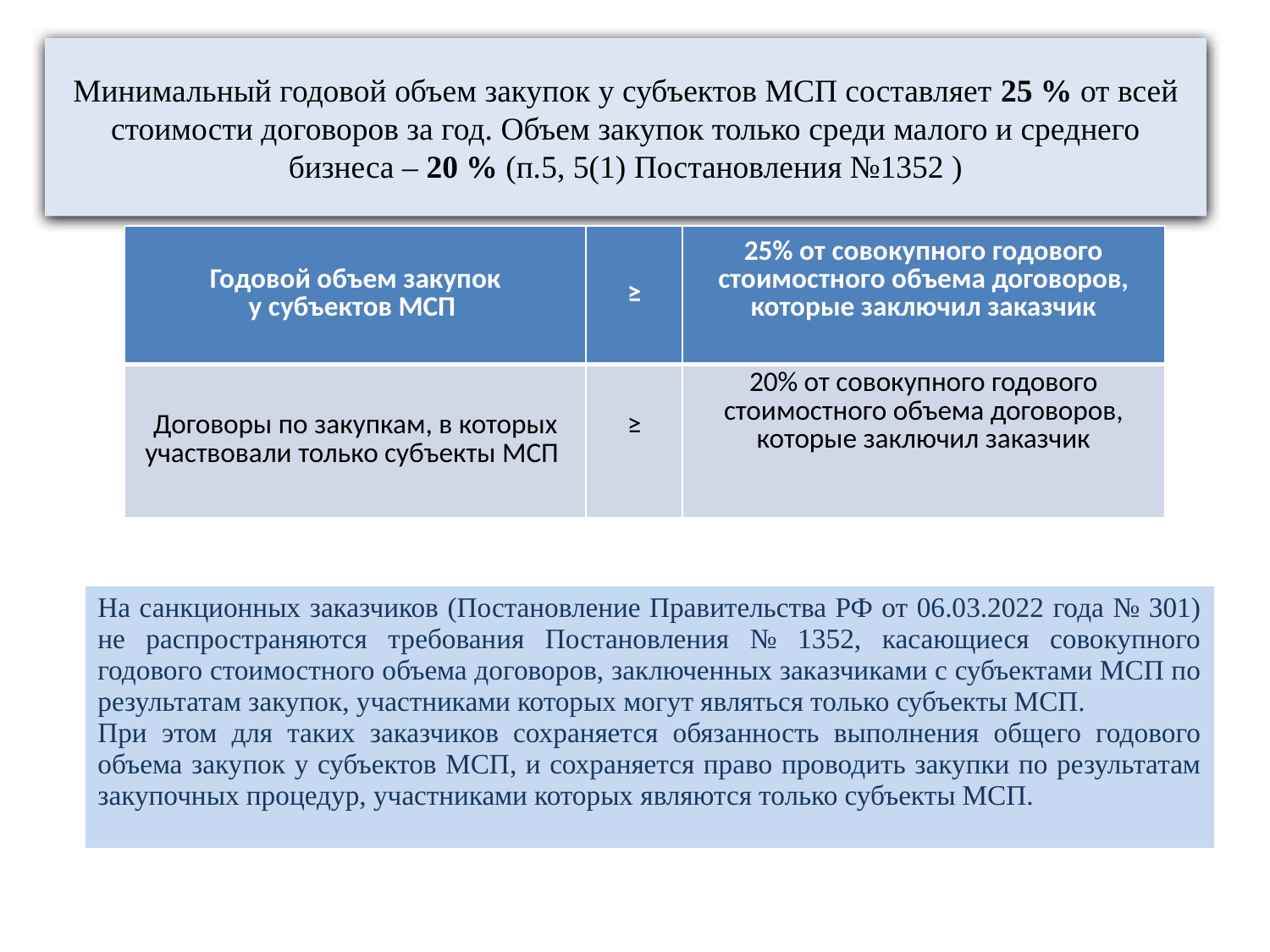

# Минимальный годовой объем закупок у субъектов МСП составляет 25 % от всей стоимости договоров за год. Объем закупок только среди малого и среднего бизнеса – 20 % (п.5, 5(1) Постановления №1352 )
| Годовой объем закупок у субъектов МСП | ≥ | 25% от совокупного годового стоимостного объема договоров, которые заключил заказчик |
| --- | --- | --- |
| Договоры по закупкам, в которых участвовали только субъекты МСП | ≥ | 20% от совокупного годового стоимостного объема договоров, которые заключил заказчик |
| На санкционных заказчиков (Постановление Правительства РФ от 06.03.2022 года № 301) не распространяются требования Постановления № 1352, касающиеся совокупного годового стоимостного объема договоров, заключенных заказчиками с субъектами МСП по результатам закупок, участниками которых могут являться только субъекты МСП. При этом для таких заказчиков сохраняется обязанность выполнения общего годового объема закупок у субъектов МСП, и сохраняется право проводить закупки по результатам закупочных процедур, участниками которых являются только субъекты МСП. |
| --- |